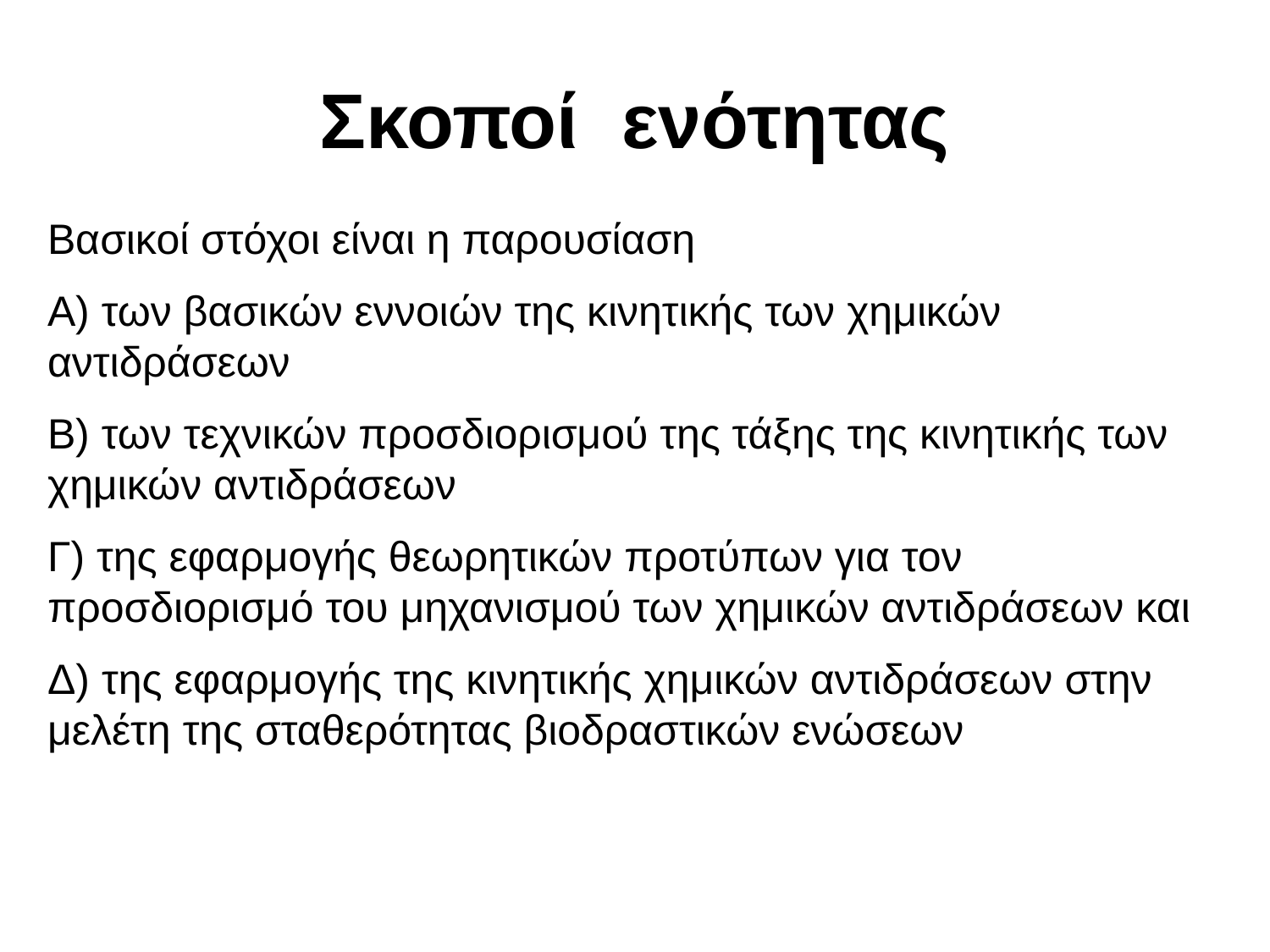

# Σκοποί  ενότητας

Βασικοί στόχοι είναι η παρουσίαση
Α) των βασικών εννοιών της κινητικής των χημικών αντιδράσεων
Β) των τεχνικών προσδιορισμού της τάξης της κινητικής των χημικών αντιδράσεων
Γ) της εφαρμογής θεωρητικών προτύπων για τον προσδιορισμό του μηχανισμού των χημικών αντιδράσεων και
Δ) της εφαρμογής της κινητικής χημικών αντιδράσεων στην μελέτη της σταθερότητας βιοδραστικών ενώσεων